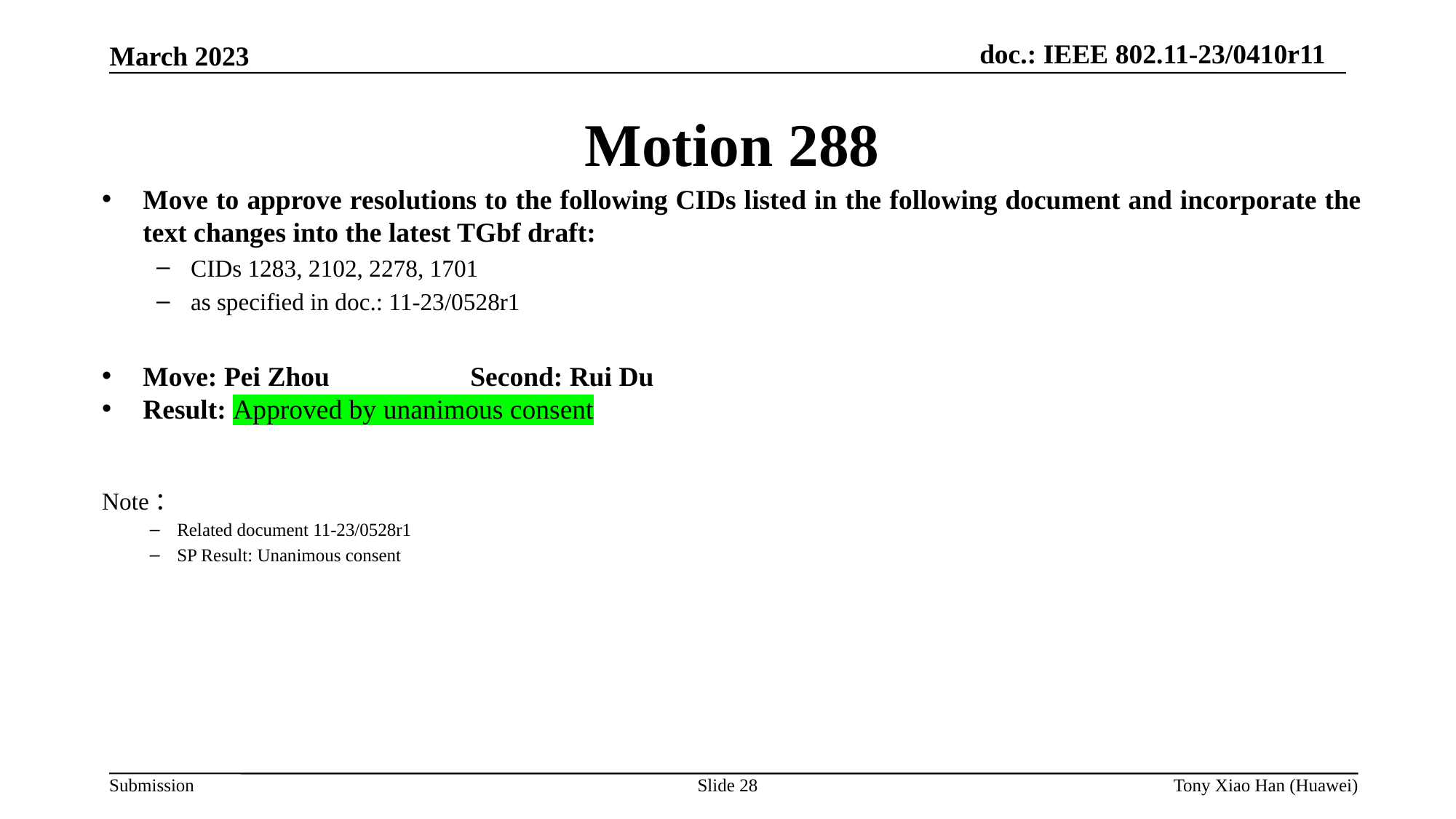

Motion 288

Move to approve resolutions to the following CIDs listed in the following document and incorporate the text changes into the latest TGbf draft:
CIDs 1283, 2102, 2278, 1701
as specified in doc.: 11-23/0528r1

Move: Pei Zhou		Second: Rui Du
Result: Approved by unanimous consent

Note：
Related document 11-23/0528r1
SP Result: Unanimous consent